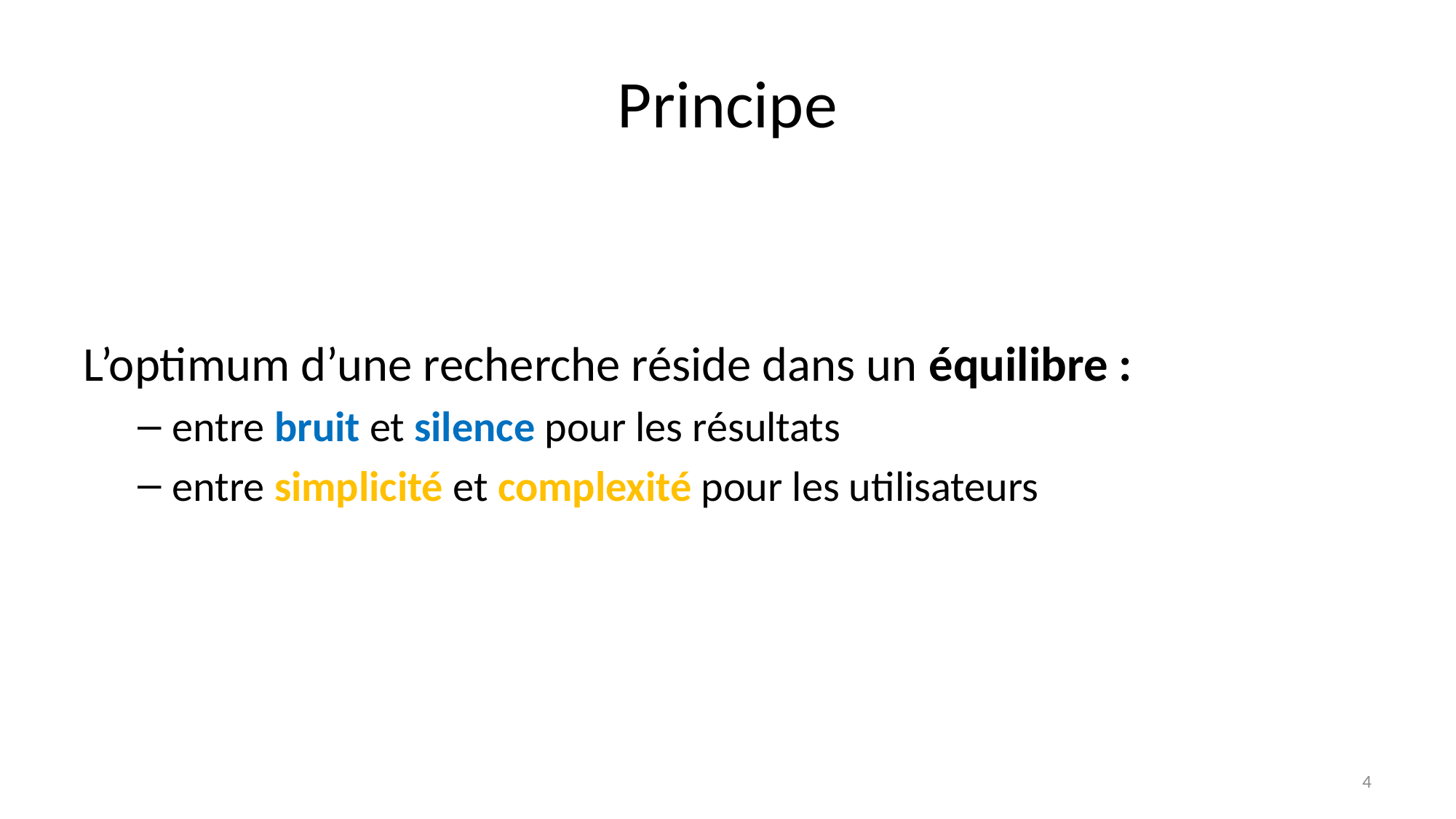

# Principe

L’optimum d’une recherche réside dans un équilibre :
entre bruit et silence pour les résultats
entre simplicité et complexité pour les utilisateurs

4